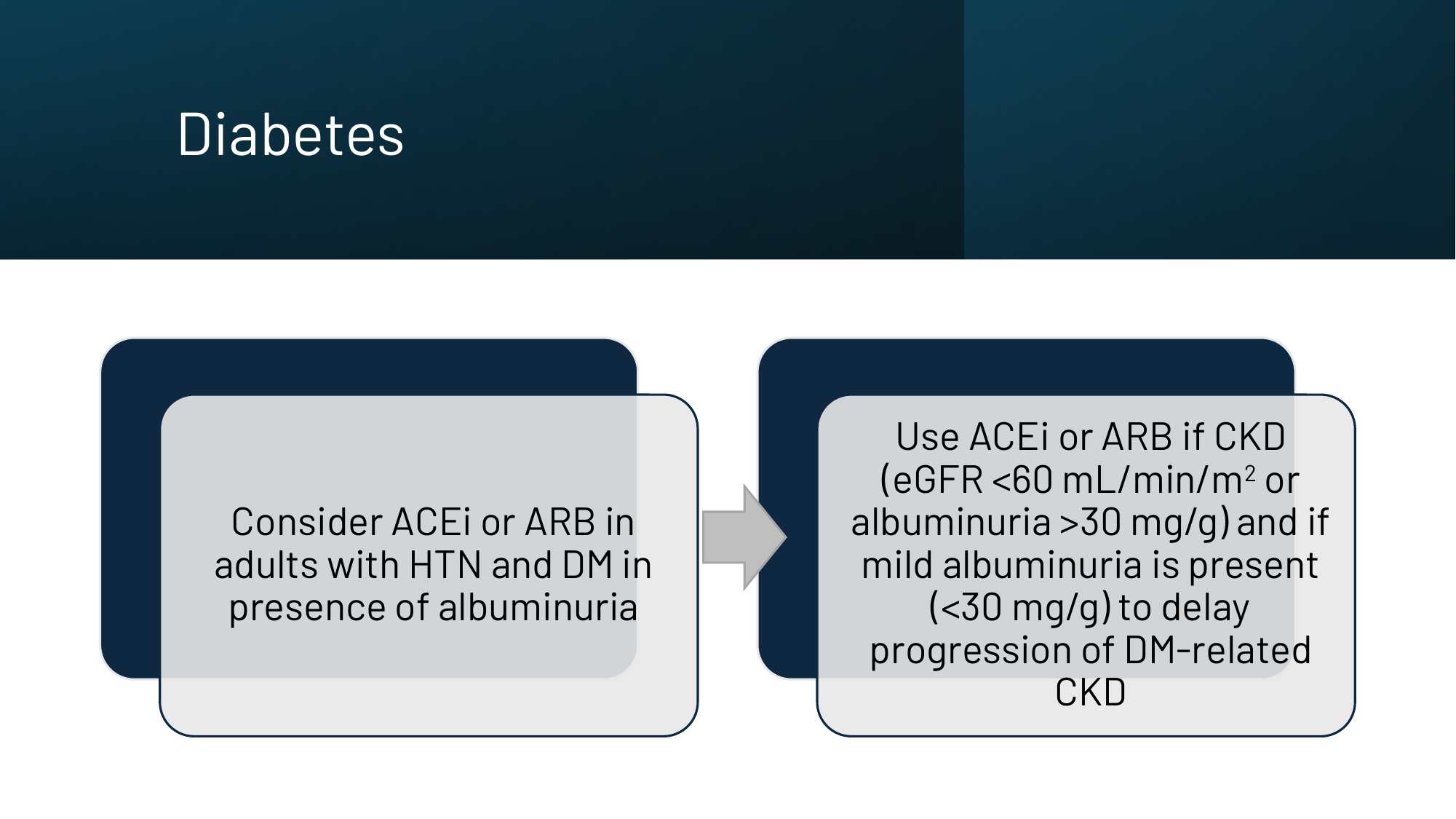

# Diabetes
Consider ACEi or ARB in adults with HTN and DM in presence of albuminuria
Use ACEi or ARB if CKD (eGFR <60 mL/min/m2 or albuminuria >30 mg/g) and if mild albuminuria is present (<30 mg/g) to delay progression of DM-related CKD